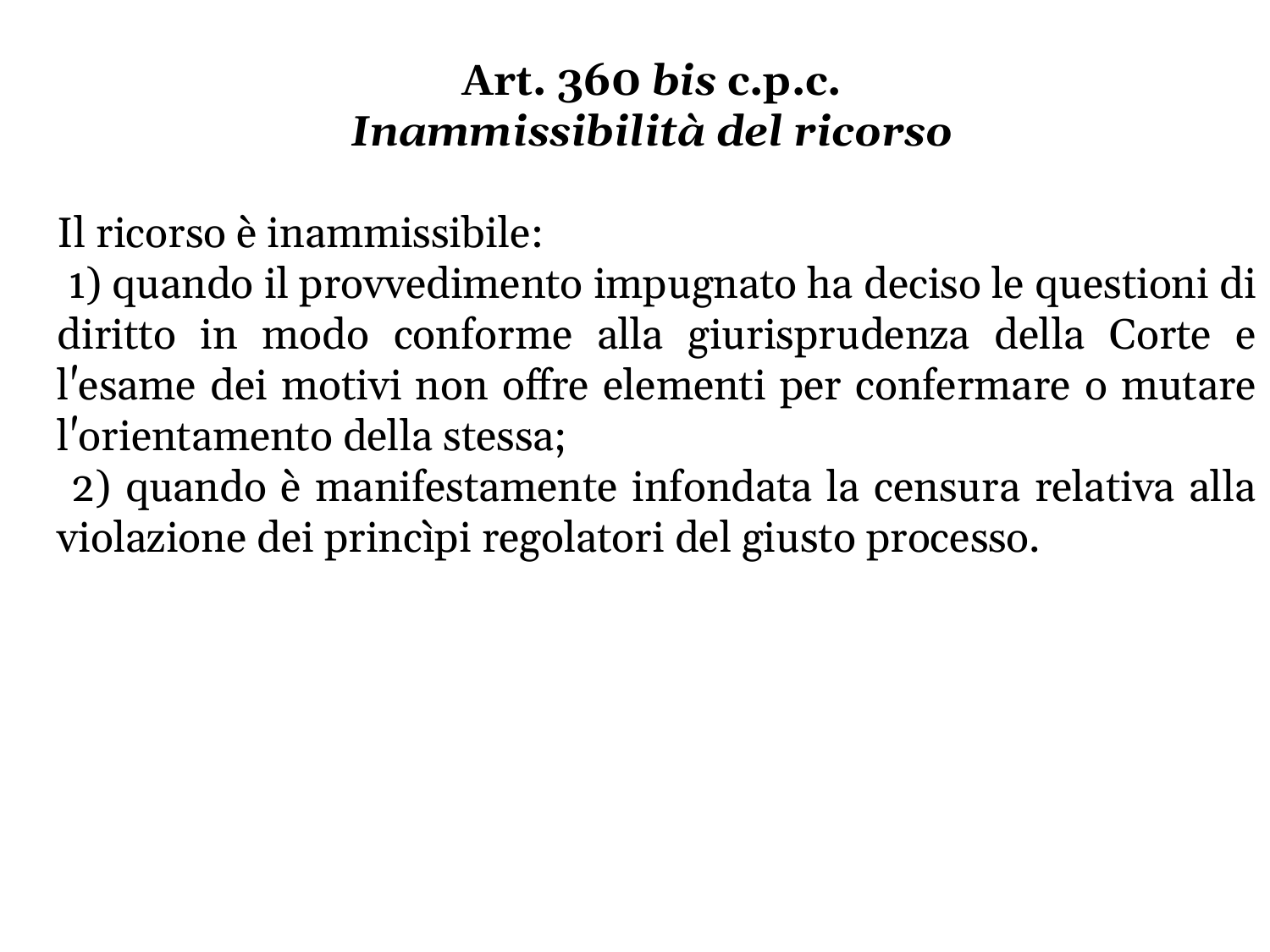

Art. 360 bis c.p.c.
Inammissibilità del ricorso

Il ricorso è inammissibile:
 1) quando il provvedimento impugnato ha deciso le questioni di diritto in modo conforme alla giurisprudenza della Corte e l'esame dei motivi non offre elementi per confermare o mutare l'orientamento della stessa;
 2) quando è manifestamente infondata la censura relativa alla violazione dei princìpi regolatori del giusto processo.